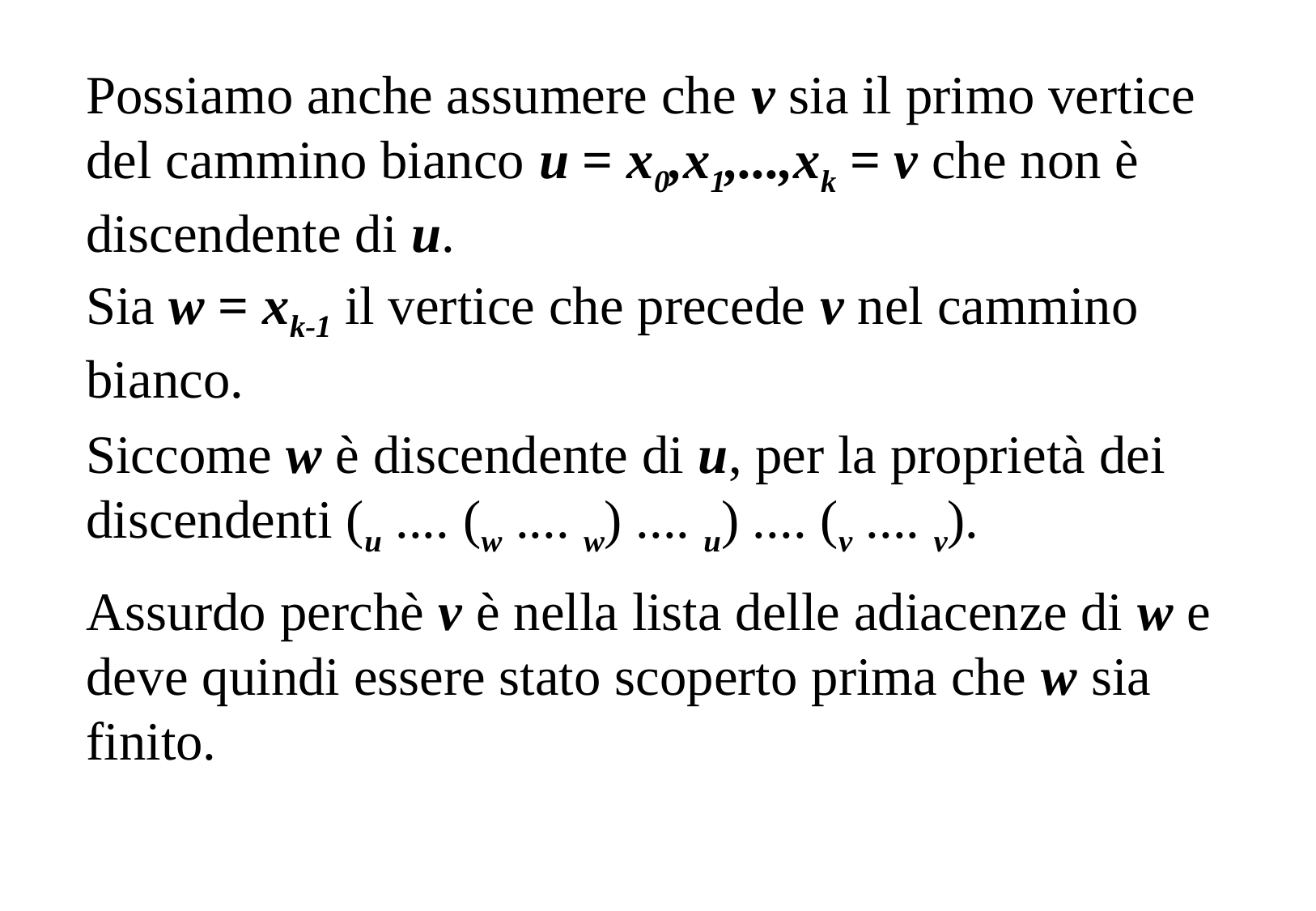

Possiamo anche assumere che v sia il primo vertice del cammino bianco u = x0,x1,...,xk = v che non è discendente di u.
Sia w = xk-1 il vertice che precede v nel cammino bianco.
Siccome w è discendente di u, per la proprietà dei discendenti (u .... (w .... w) .... u) .... (v .... v).
Assurdo perchè v è nella lista delle adiacenze di w e deve quindi essere stato scoperto prima che w sia finito.